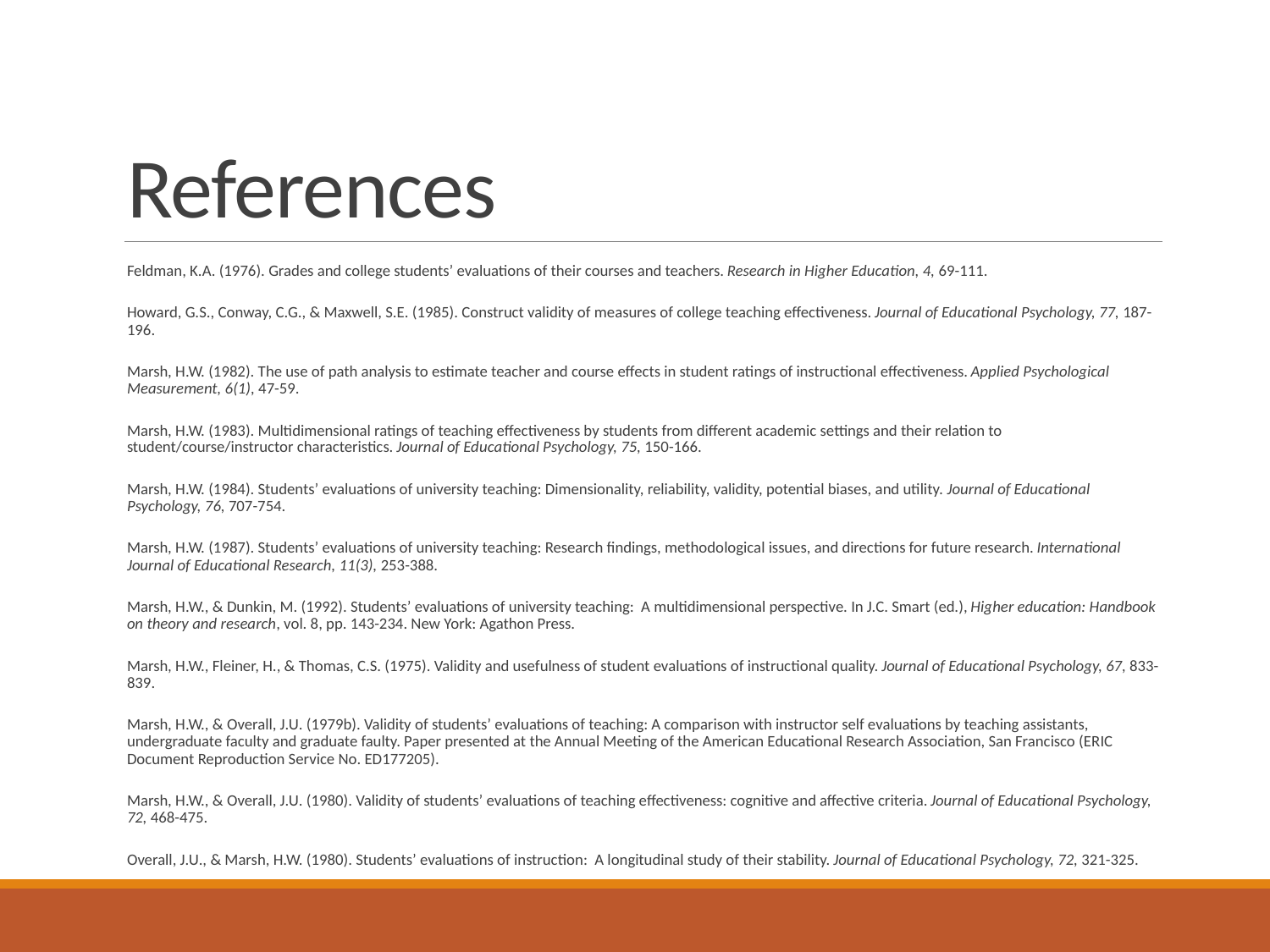

# References
Feldman, K.A. (1976). Grades and college students’ evaluations of their courses and teachers. Research in Higher Education, 4, 69-111.
Howard, G.S., Conway, C.G., & Maxwell, S.E. (1985). Construct validity of measures of college teaching effectiveness. Journal of Educational Psychology, 77, 187-196.
Marsh, H.W. (1982). The use of path analysis to estimate teacher and course effects in student ratings of instructional effectiveness. Applied Psychological Measurement, 6(1), 47-59.
Marsh, H.W. (1983). Multidimensional ratings of teaching effectiveness by students from different academic settings and their relation to student/course/instructor characteristics. Journal of Educational Psychology, 75, 150-166.
Marsh, H.W. (1984). Students’ evaluations of university teaching: Dimensionality, reliability, validity, potential biases, and utility. Journal of Educational Psychology, 76, 707-754.
Marsh, H.W. (1987). Students’ evaluations of university teaching: Research findings, methodological issues, and directions for future research. International Journal of Educational Research, 11(3), 253-388.
Marsh, H.W., & Dunkin, M. (1992). Students’ evaluations of university teaching:  A multidimensional perspective. In J.C. Smart (ed.), Higher education: Handbook on theory and research, vol. 8, pp. 143-234. New York: Agathon Press.
Marsh, H.W., Fleiner, H., & Thomas, C.S. (1975). Validity and usefulness of student evaluations of instructional quality. Journal of Educational Psychology, 67, 833-839.
Marsh, H.W., & Overall, J.U. (1979b). Validity of students’ evaluations of teaching: A comparison with instructor self evaluations by teaching assistants, undergraduate faculty and graduate faulty. Paper presented at the Annual Meeting of the American Educational Research Association, San Francisco (ERIC Document Reproduction Service No. ED177205).
Marsh, H.W., & Overall, J.U. (1980). Validity of students’ evaluations of teaching effectiveness: cognitive and affective criteria. Journal of Educational Psychology, 72, 468-475.
Overall, J.U., & Marsh, H.W. (1980). Students’ evaluations of instruction:  A longitudinal study of their stability. Journal of Educational Psychology, 72, 321-325.